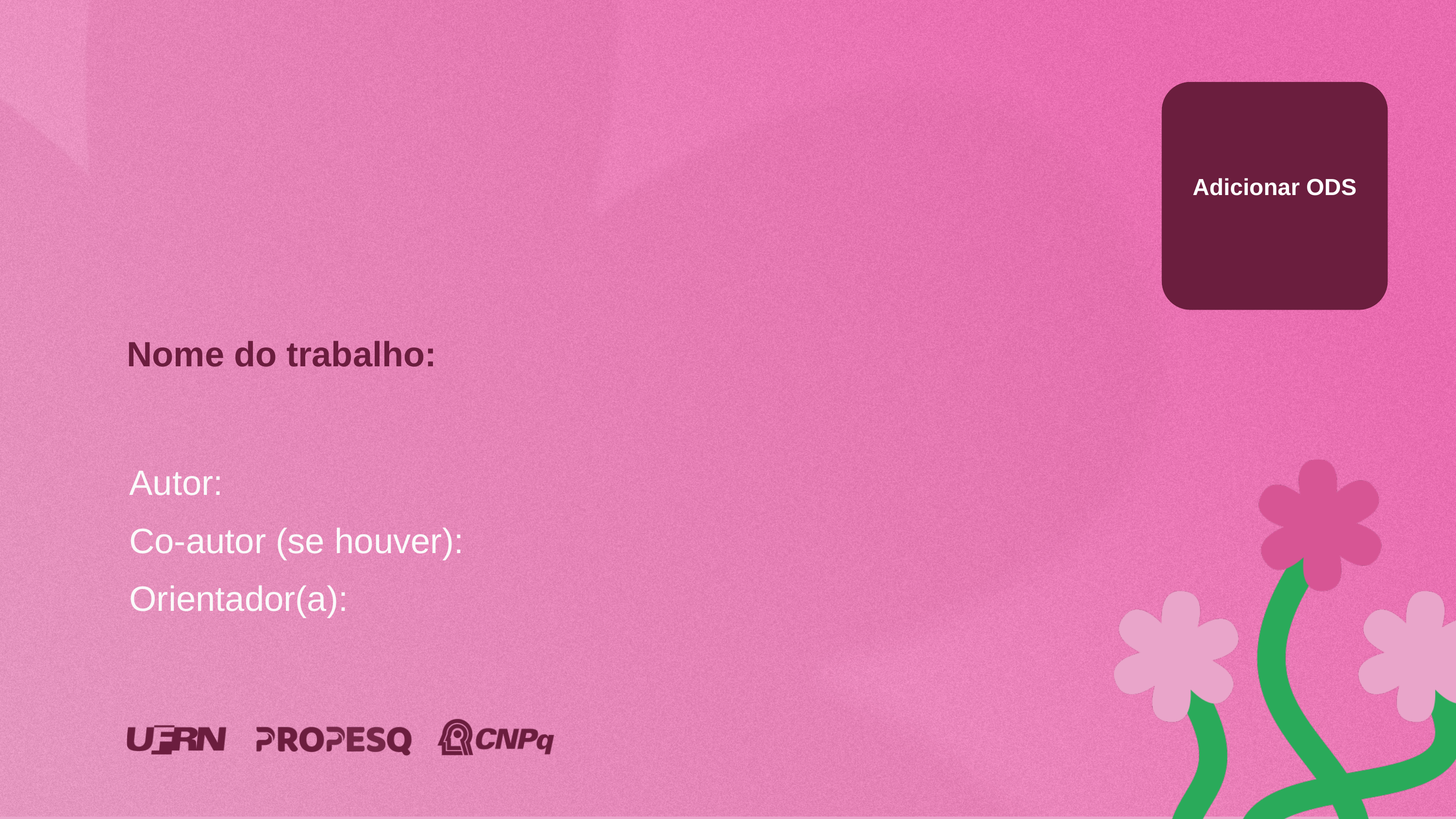

Adicionar ODS
Nome do trabalho:
Autor:

Co-autor (se houver):
Orientador(a):